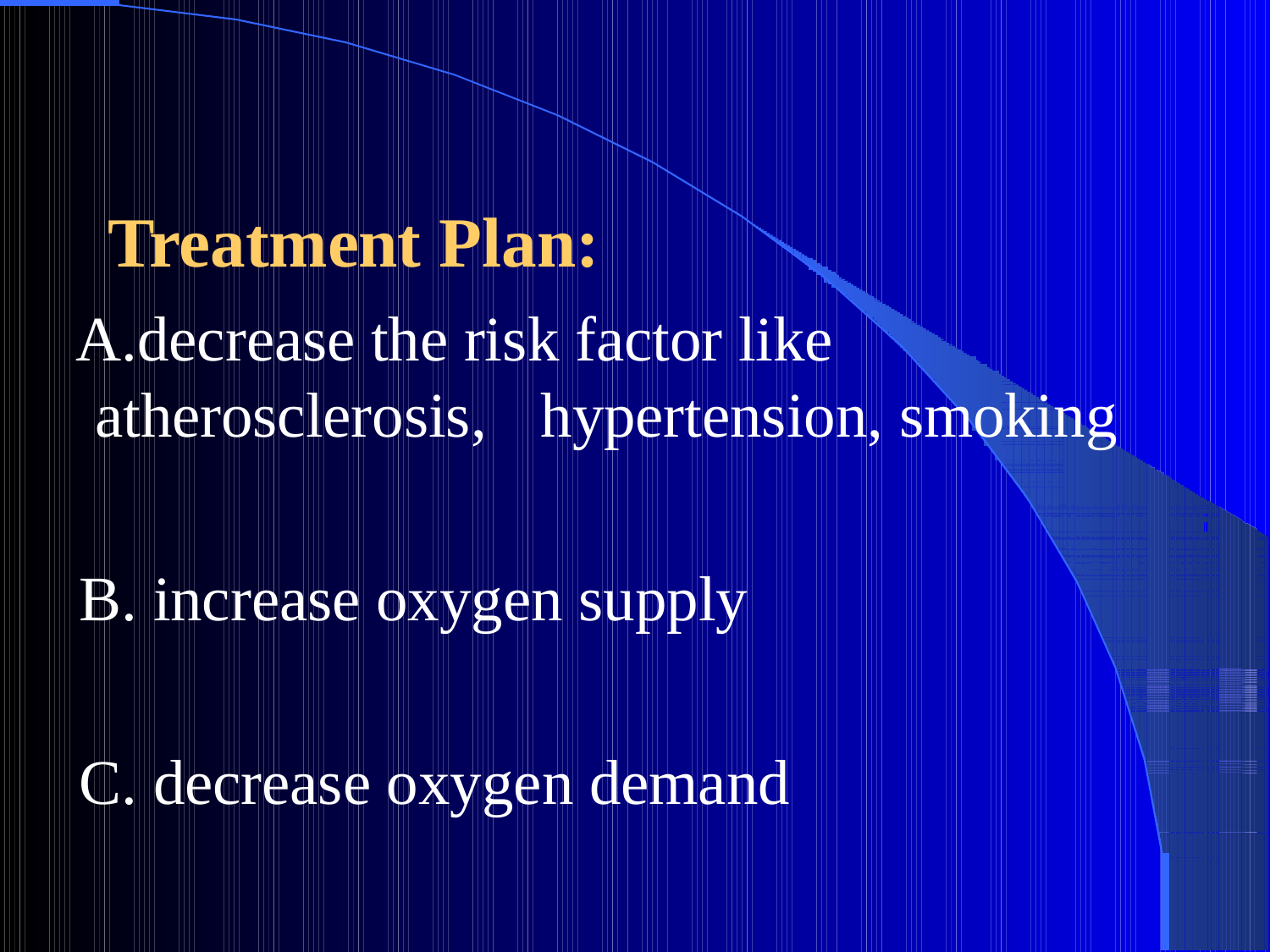

# Treatment Plan:

decrease the risk factor like  atherosclerosis,	hypertension, smoking

increase oxygen supply

decrease oxygen demand